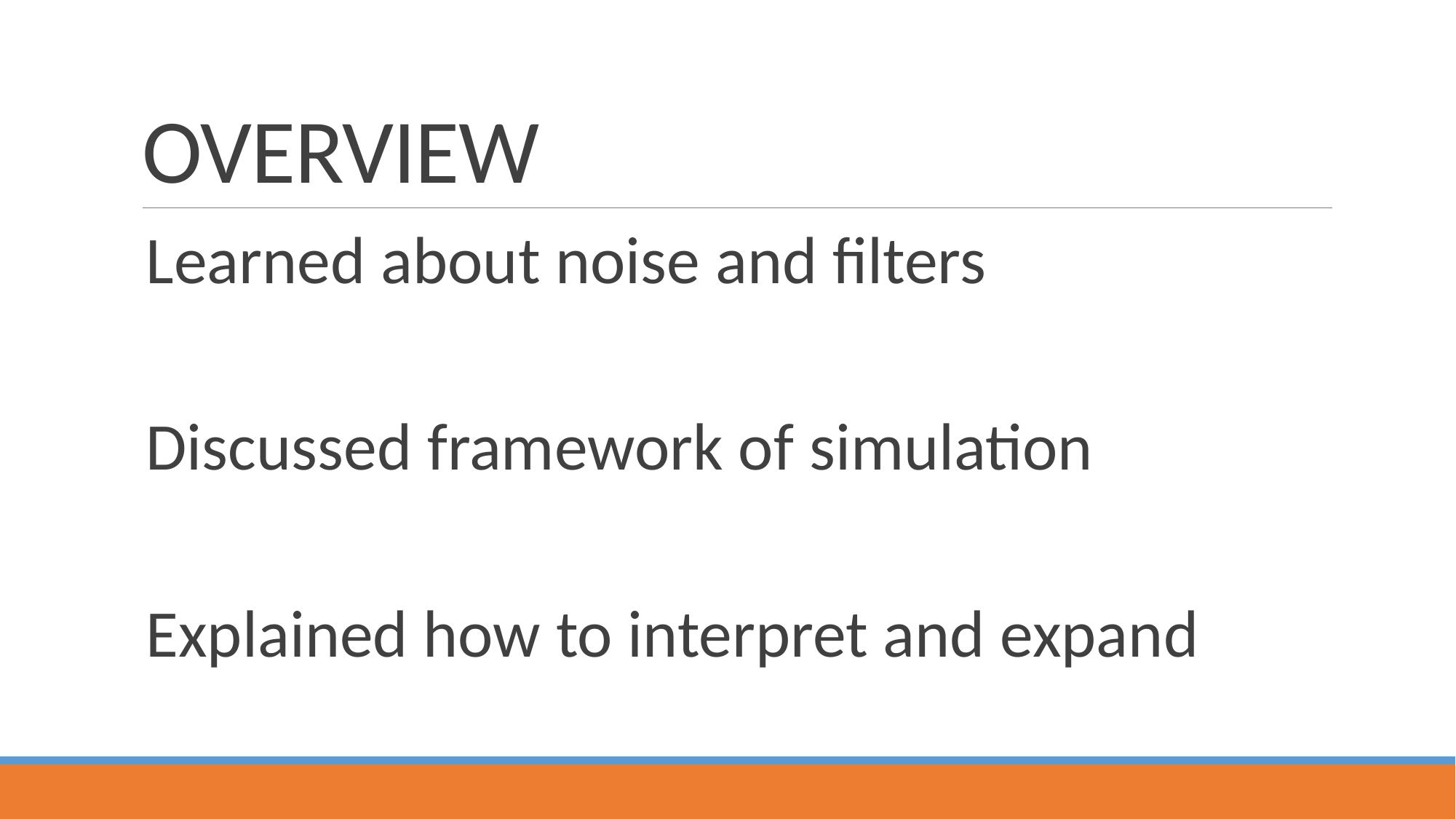

# OVERVIEW
 Learned about noise and filters

Discussed framework of simulation

 Explained how to interpret and expand